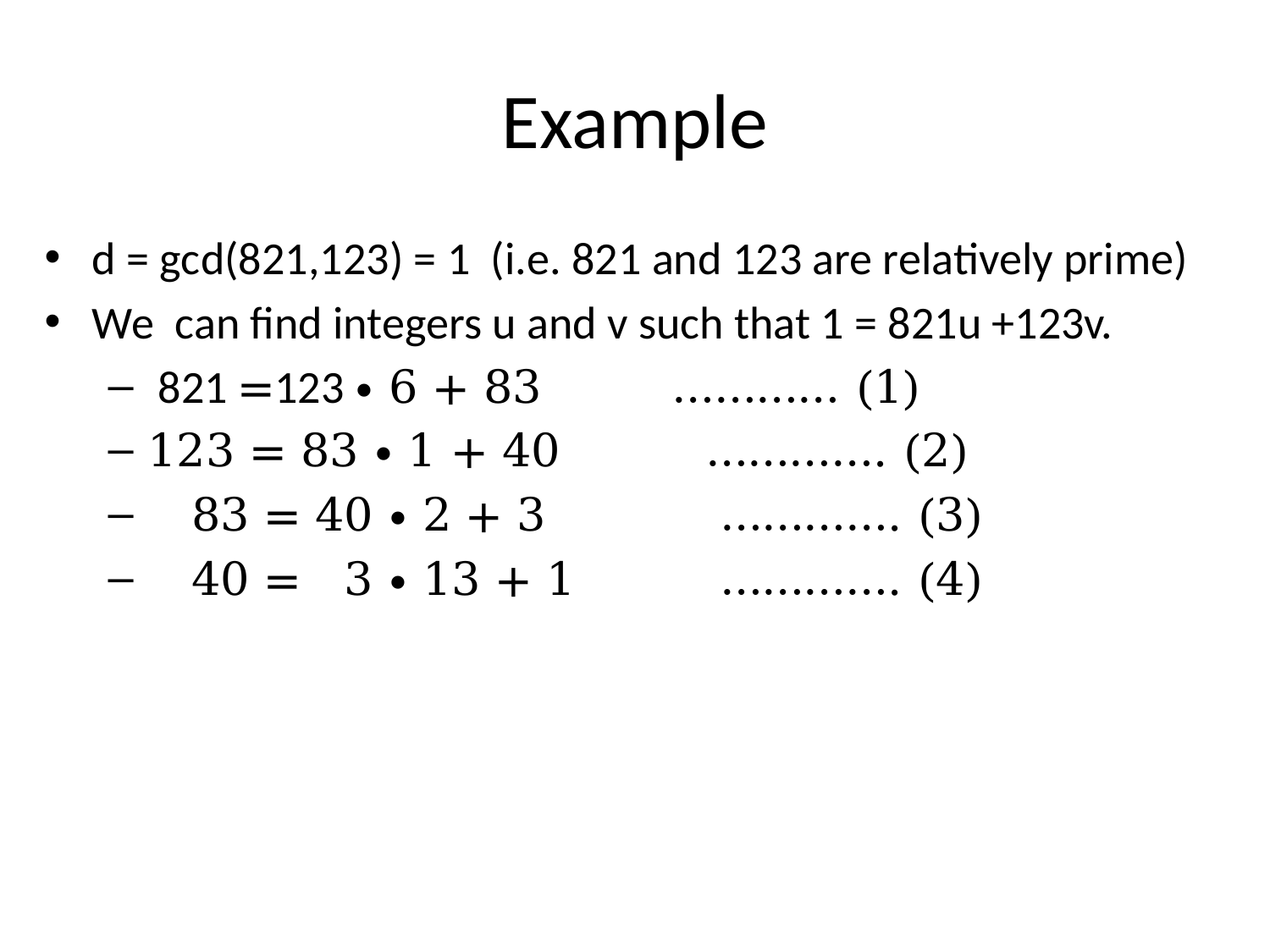

# Example
d = gcd(821,123) = 1  (i.e. 821 and 123 are relatively prime)
We  can find integers u and v such that 1 = 821u +123v.
 821 =123 ∙ 6 + 83         ………… (1)
123 = 83 ∙ 1 + 40          …………. (2)
   83 = 40 ∙ 2 + 3            …………. (3)
   40 =   3 ∙ 13 + 1          …………. (4)